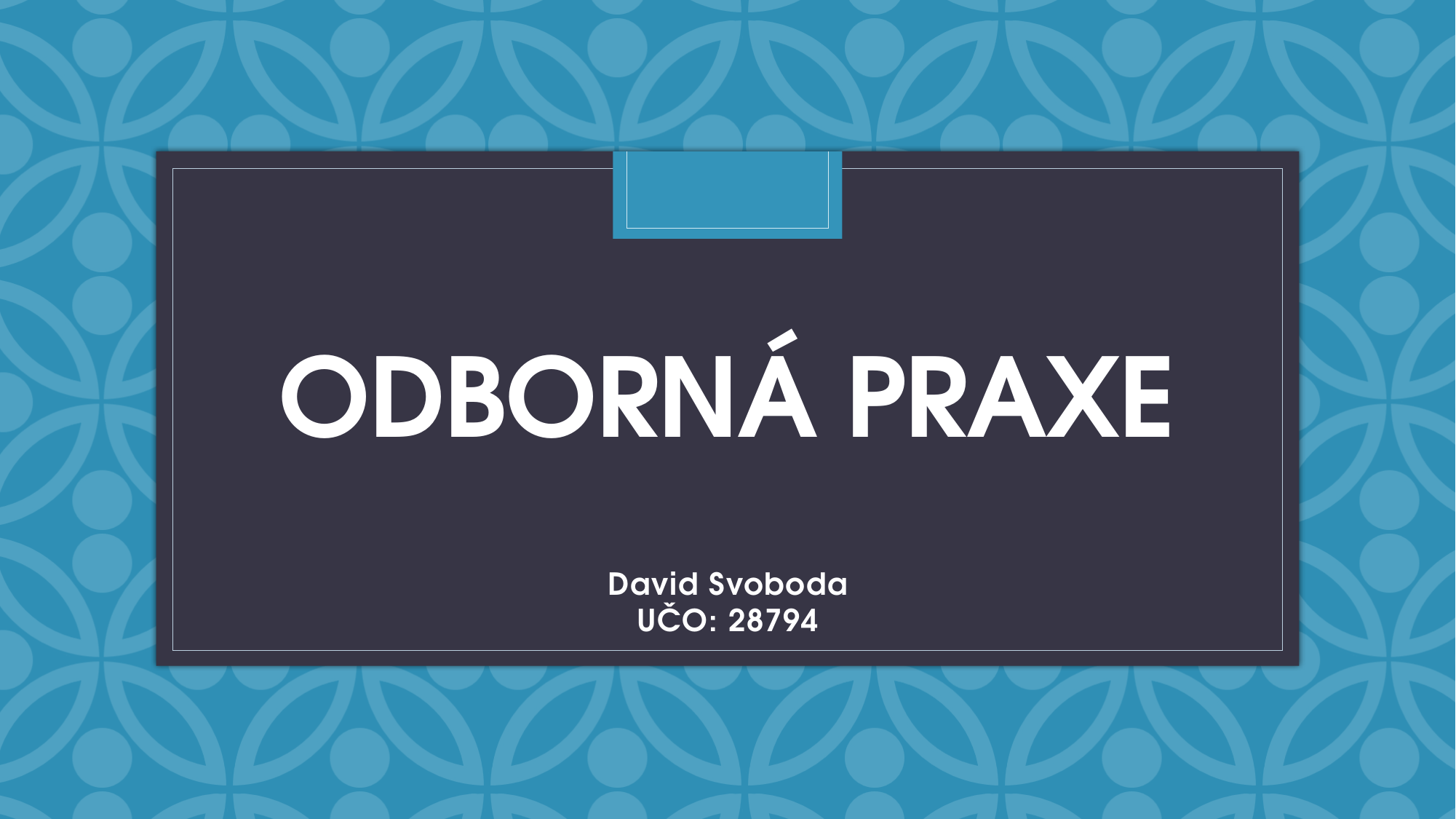

# Odborná praxe
David Svoboda
UČO: 28794